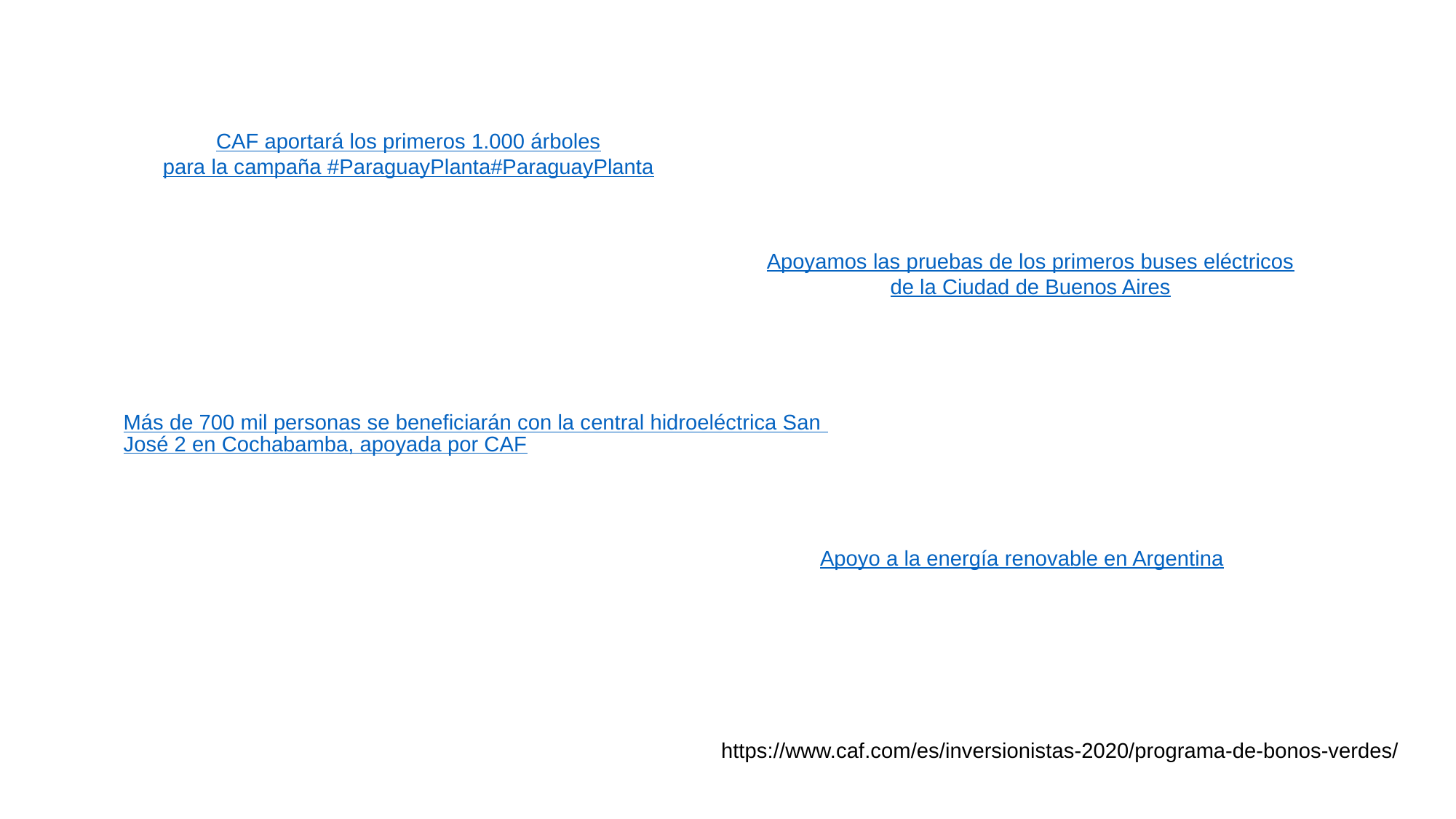

CAF aportará los primeros 1.000 árboles
para la campaña #ParaguayPlanta#ParaguayPlanta
Apoyamos las pruebas de los primeros buses eléctricos
de la Ciudad de Buenos Aires
Más de 700 mil personas se beneficiarán con la central hidroeléctrica San José 2 en Cochabamba, apoyada por CAF
Apoyo a la energía renovable en Argentina
https://www.caf.com/es/inversionistas-2020/programa-de-bonos-verdes/